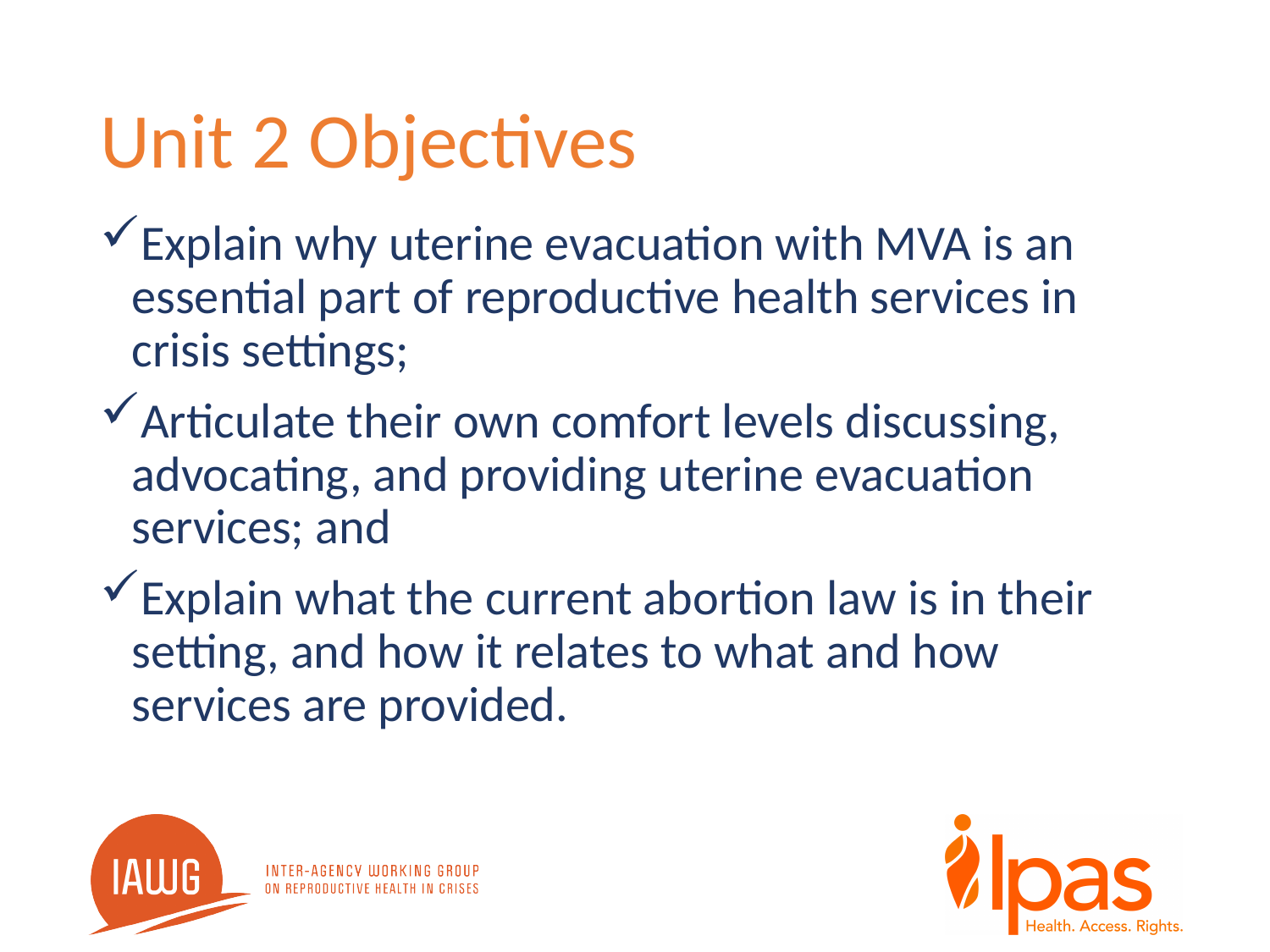

# Unit 2 Objectives
Explain why uterine evacuation with MVA is an essential part of reproductive health services in crisis settings;
Articulate their own comfort levels discussing, advocating, and providing uterine evacuation services; and
Explain what the current abortion law is in their setting, and how it relates to what and how services are provided.